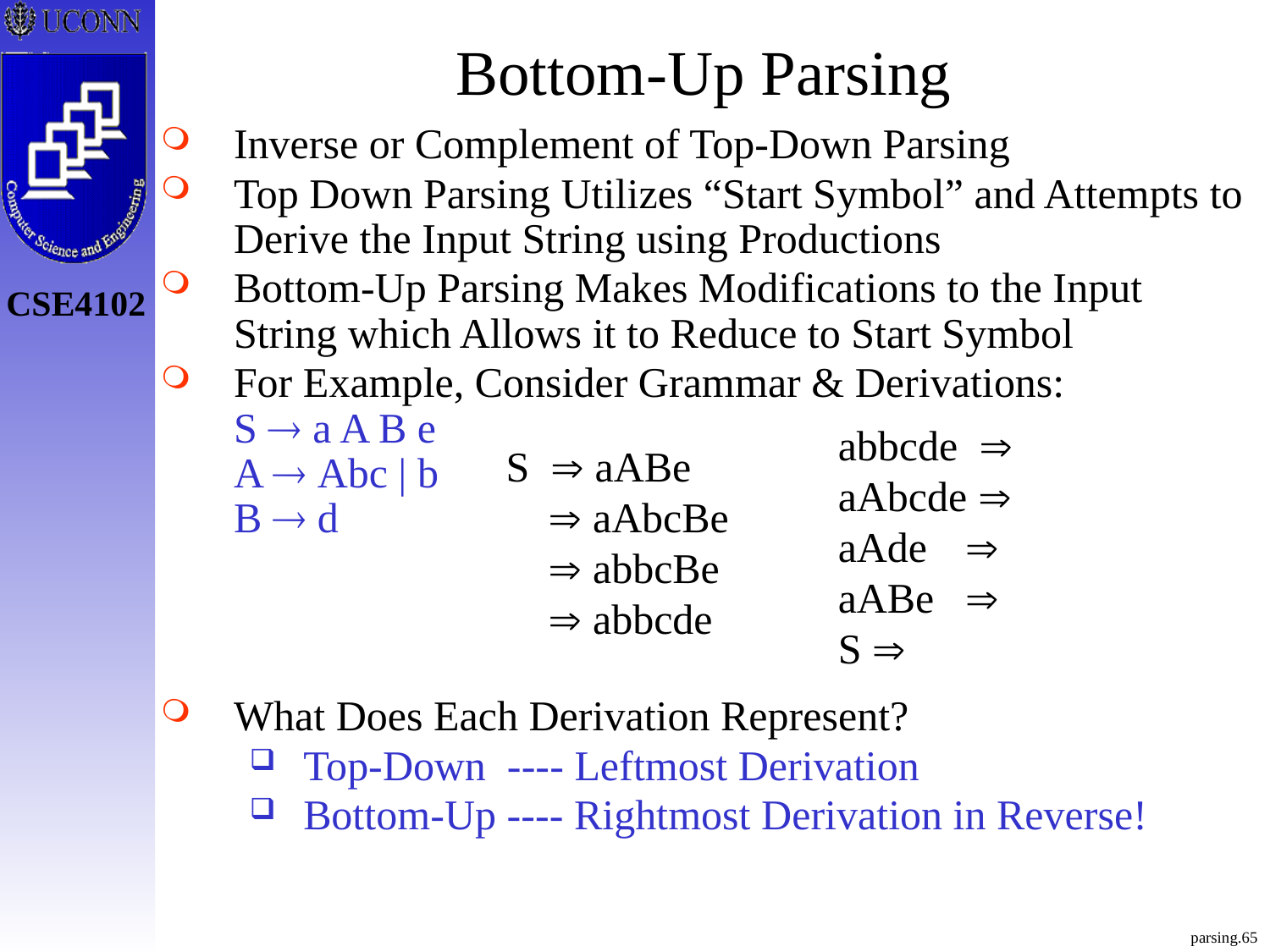

# Bottom-Up Parsing
Inverse or Complement of Top-Down Parsing
Top Down Parsing Utilizes “Start Symbol” and Attempts to Derive the Input String using Productions
Bottom-Up Parsing Makes Modifications to the Input String which Allows it to Reduce to Start Symbol
For Example, Consider Grammar & Derivations:
S → a A B e
A → Abc | b
B → d

What Does Each Derivation Represent?
Top-Down  ---- Leftmost Derivation
Bottom-Up ---- Rightmost Derivation in Reverse!
abbcde  ⇒
aAbcde ⇒
aAde	⇒
aABe	⇒
S ⇒
S  ⇒ aABe
    ⇒ aAbcBe
    ⇒ abbcBe
    ⇒ abbcde